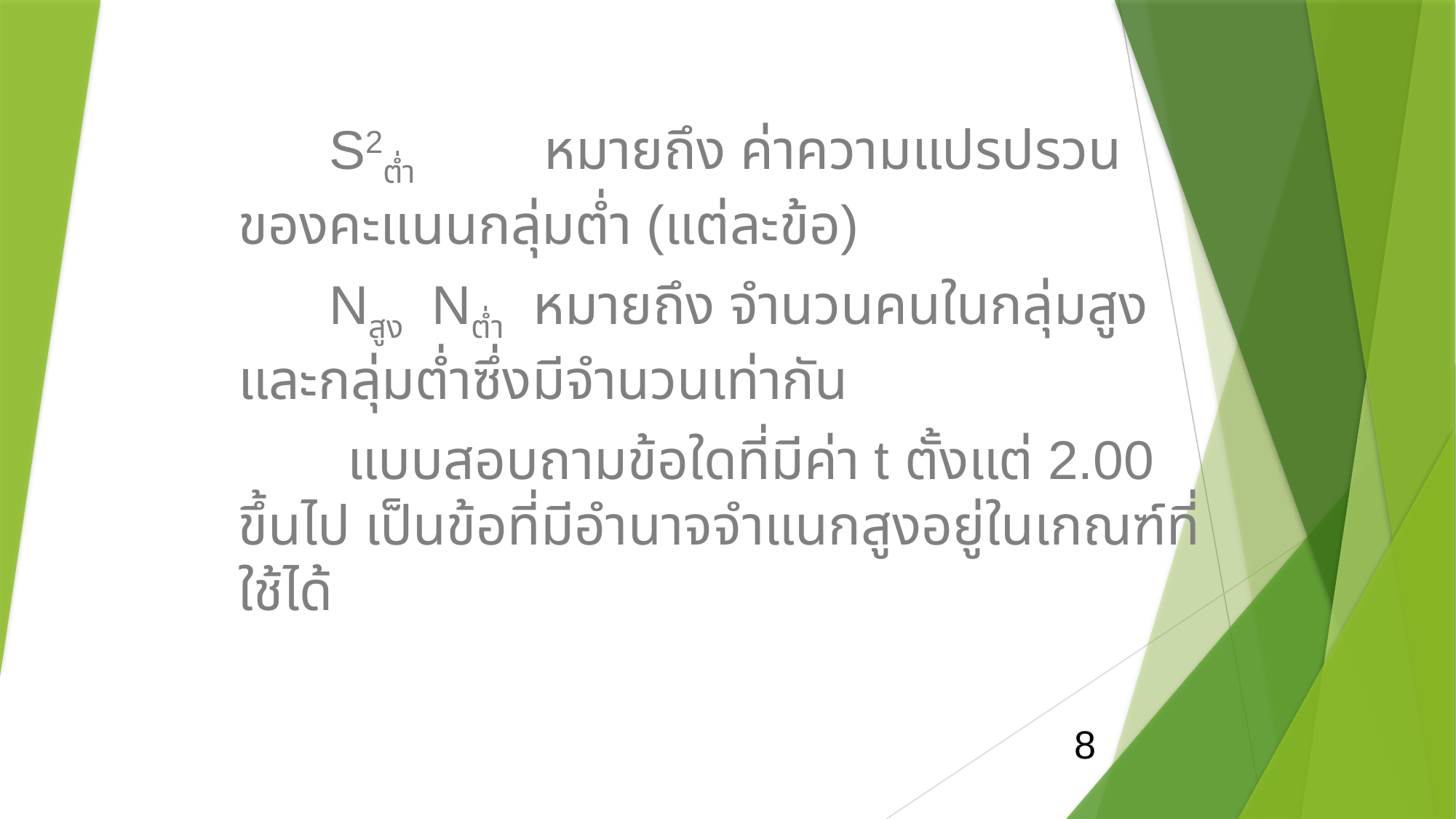

S2ต่ำ         หมายถึง ค่าความแปรปรวนของคะแนนกลุ่มต่ำ (แต่ละข้อ)
      Nสูง  Nต่ำ  หมายถึง จำนวนคนในกลุ่มสูงและกลุ่มต่ำซึ่งมีจำนวนเท่ากัน
	แบบสอบถามข้อใดที่มีค่า t ตั้งแต่ 2.00 ขึ้นไป เป็นข้อที่มีอำนาจจำแนกสูงอยู่ในเกณฑ์ที่ใช้ได้

8